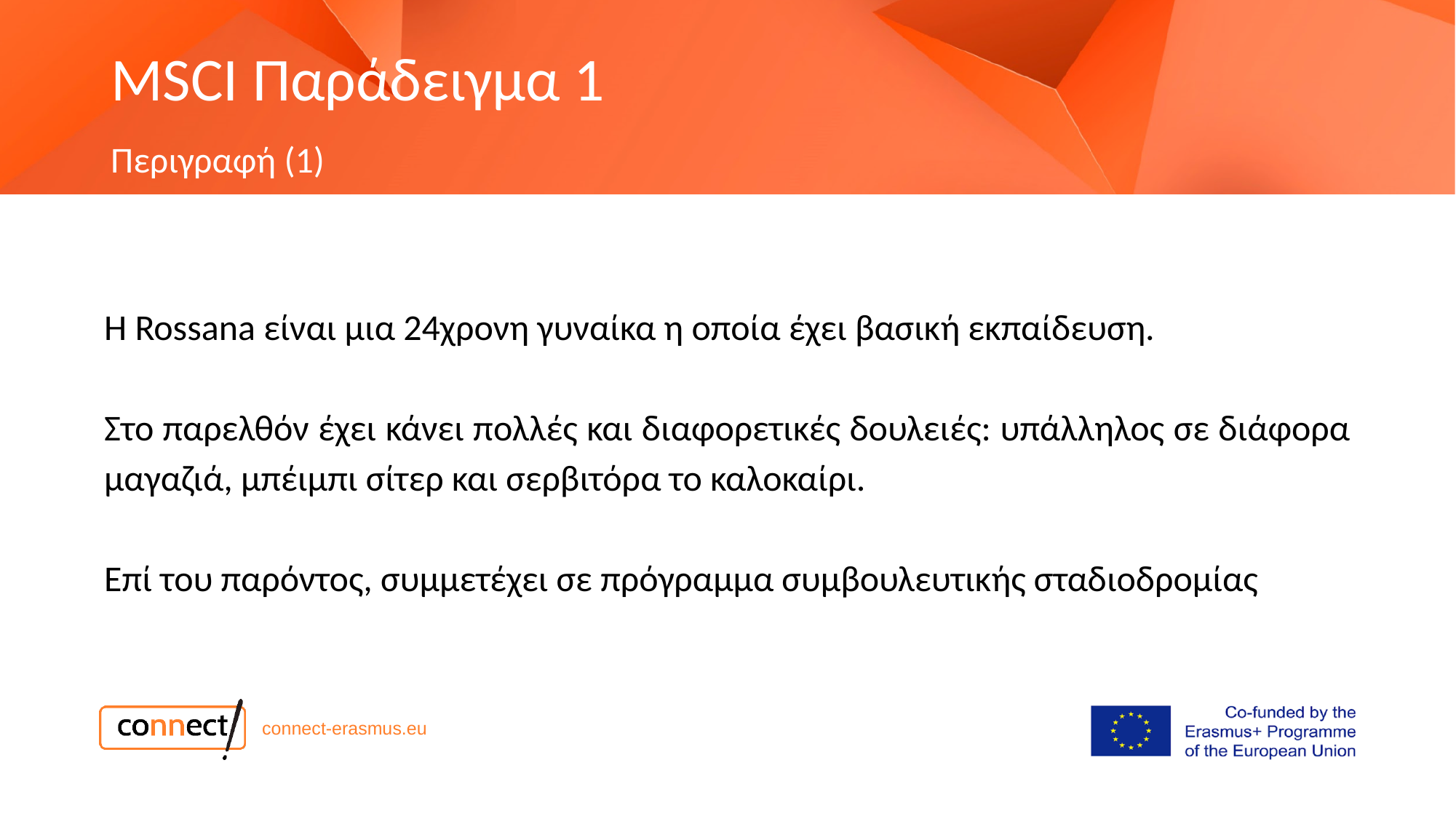

# MSCI Παράδειγμα 1
Περιγραφή (1)
Η Rossana είναι μια 24χρονη γυναίκα η οποία έχει βασική εκπαίδευση.

Στο παρελθόν έχει κάνει πολλές και διαφορετικές δουλειές: υπάλληλος σε διάφορα μαγαζιά, μπέιμπι σίτερ και σερβιτόρα το καλοκαίρι.

Επί του παρόντος, συμμετέχει σε πρόγραμμα συμβουλευτικής σταδιοδρομίας

connect-erasmus.eu